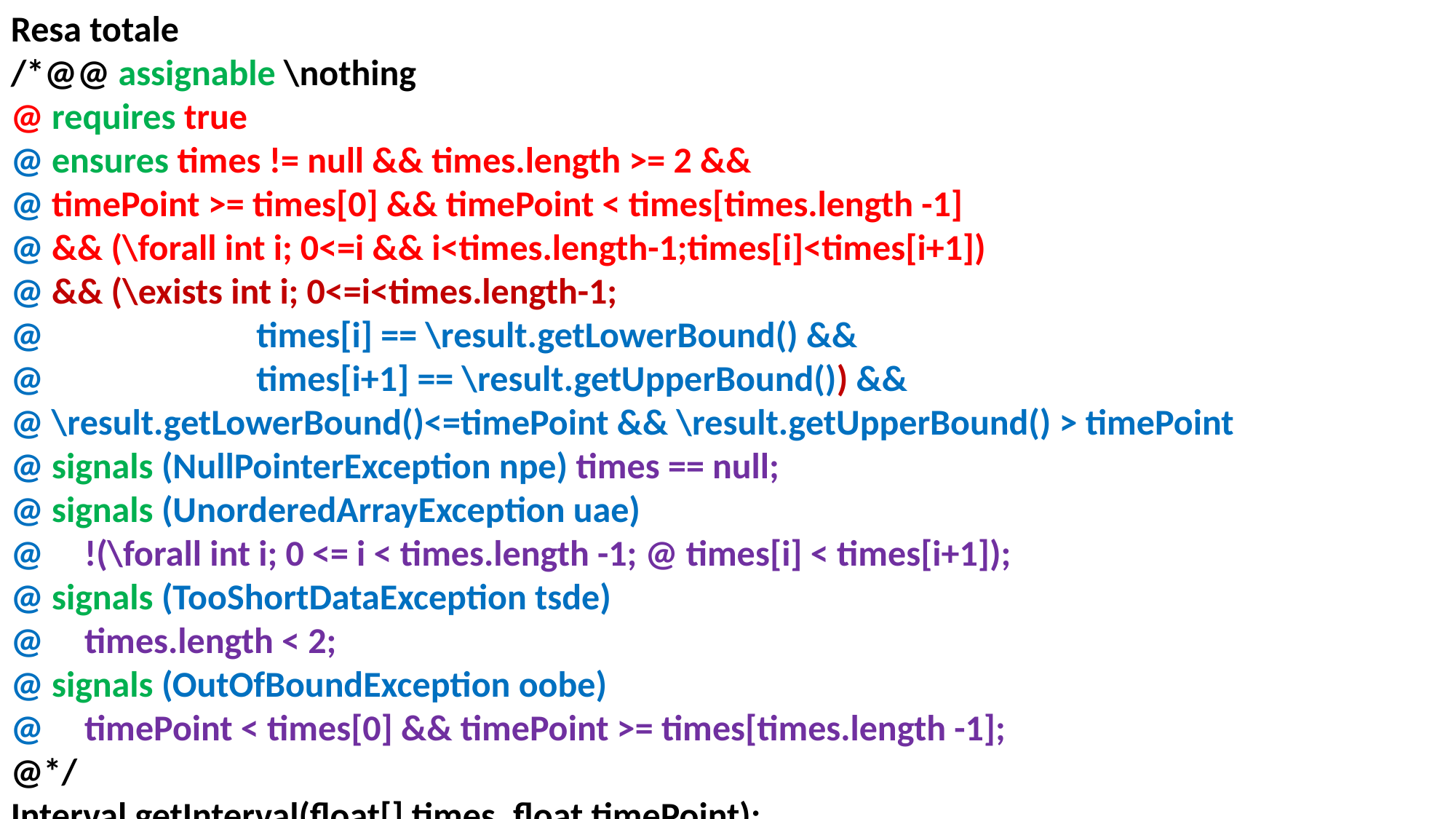

Resa totale
/*@@ assignable \nothing
@ requires true
@ ensures times != null && times.length >= 2 &&
@ timePoint >= times[0] && timePoint < times[times.length -1]
@ && (\forall int i; 0<=i && i<times.length-1;times[i]<times[i+1])
@ && (\exists int i; 0<=i<times.length-1;
@                          times[i] == \result.getLowerBound() &&
@                          times[i+1] == \result.getUpperBound()) &&
@ \result.getLowerBound()<=timePoint && \result.getUpperBound() > timePoint
@ signals (NullPointerException npe) times == null;
@ signals (UnorderedArrayException uae)
@     !(\forall int i; 0 <= i < times.length -1; @ times[i] < times[i+1]);
@ signals (TooShortDataException tsde)
@     times.length < 2;
@ signals (OutOfBoundException oobe)
@     timePoint < times[0] && timePoint >= times[times.length -1];
@*/
Interval getInterval(float[] times, float timePoint);